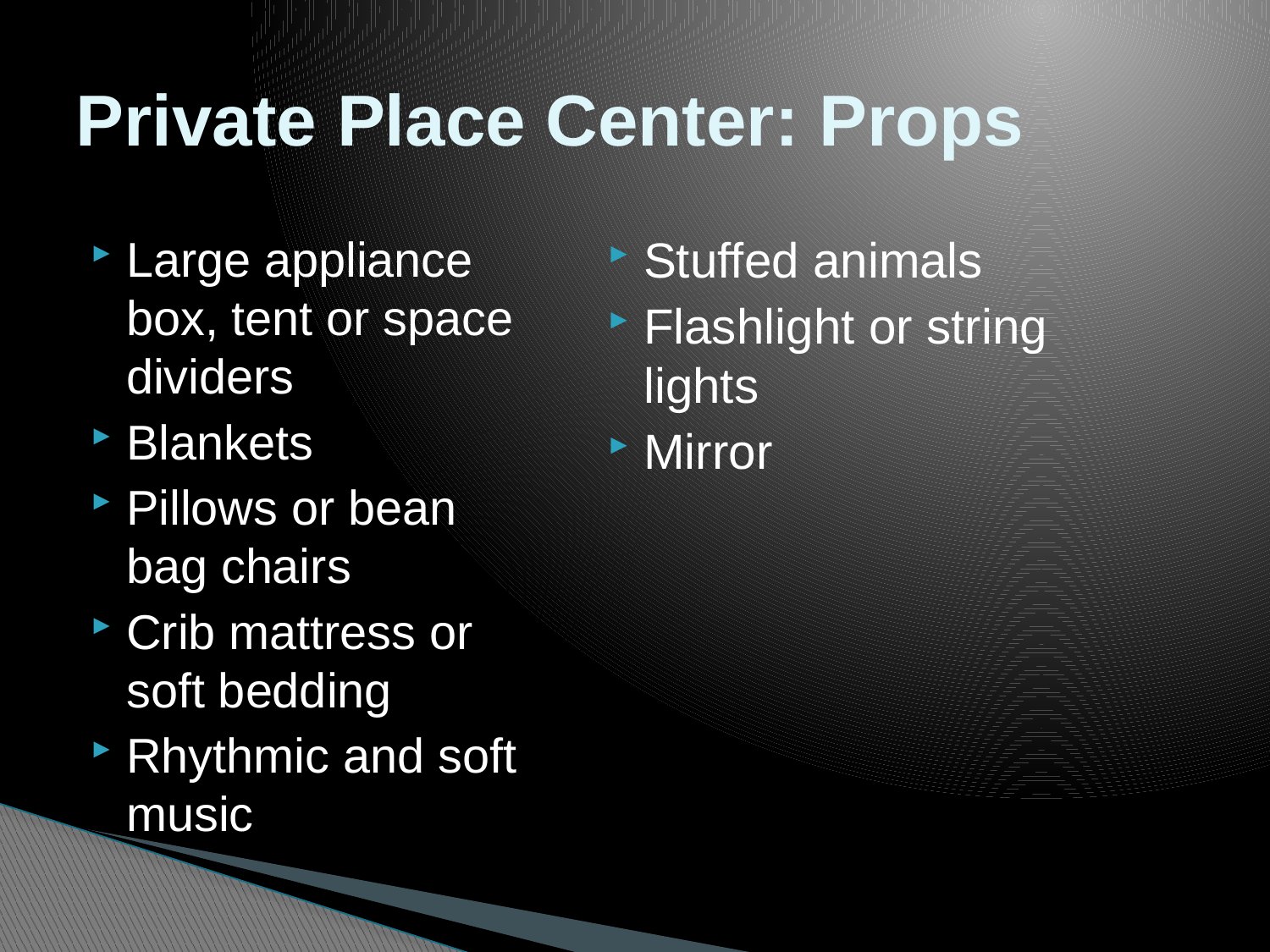

# Private Place Center: Props
Large appliance box, tent or space dividers
Blankets
Pillows or bean bag chairs
Crib mattress or soft bedding
Rhythmic and soft music
Stuffed animals
Flashlight or string lights
Mirror